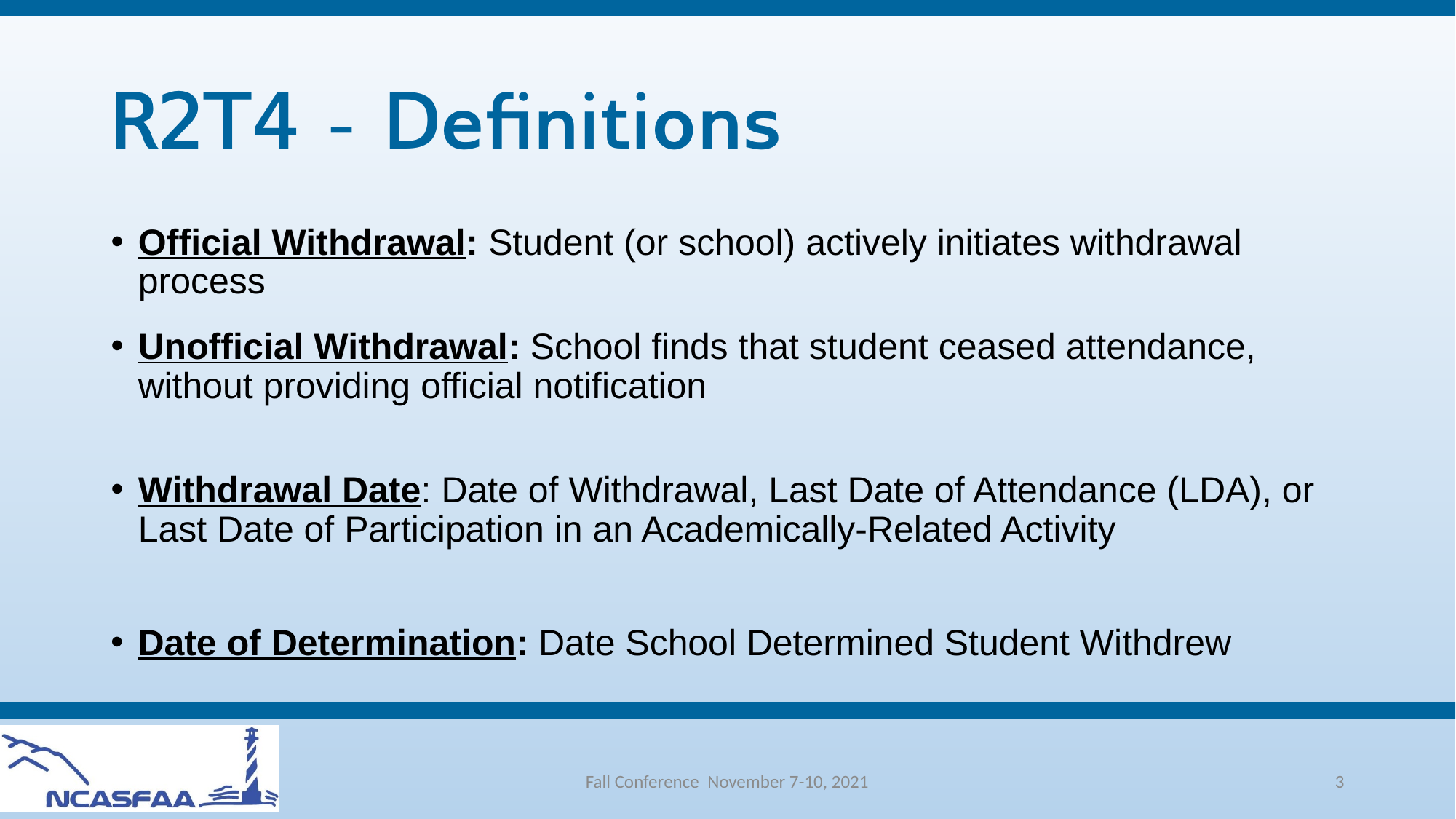

# R2T4 - Definitions
Official Withdrawal: Student (or school) actively initiates withdrawal process
Unofficial Withdrawal: School finds that student ceased attendance, without providing official notification
Withdrawal Date: Date of Withdrawal, Last Date of Attendance (LDA), or Last Date of Participation in an Academically-Related Activity
Date of Determination: Date School Determined Student Withdrew
Fall Conference  November 7-10, 2021
3